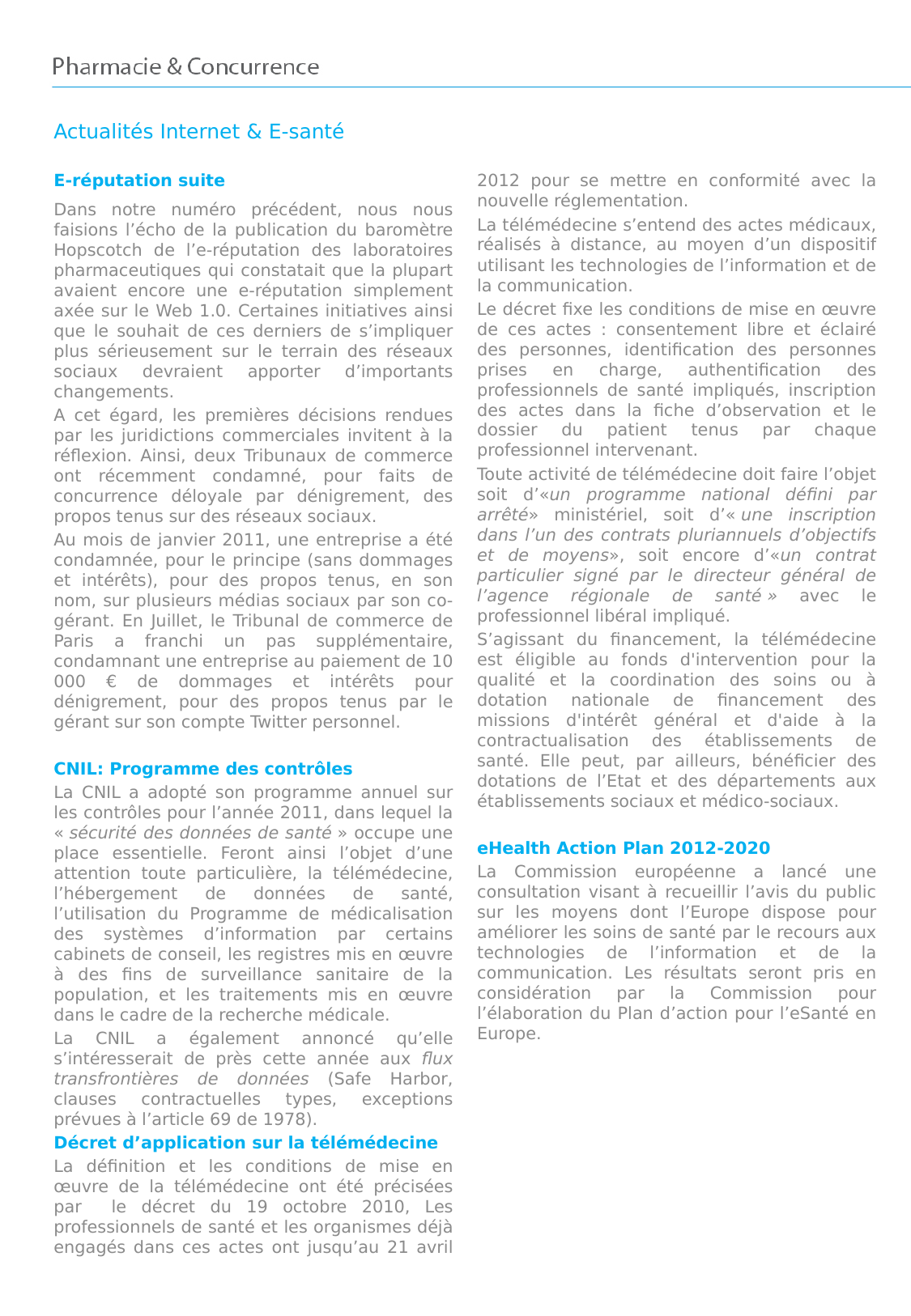

Actualités Internet & E-santé
E-réputation suite
Dans notre numéro précédent, nous nous faisions l’écho de la publication du baromètre Hopscotch de l’e-réputation des laboratoires pharmaceutiques qui constatait que la plupart avaient encore une e-réputation simplement axée sur le Web 1.0. Certaines initiatives ainsi que le souhait de ces derniers de s’impliquer plus sérieusement sur le terrain des réseaux sociaux devraient apporter d’importants changements.
A cet égard, les premières décisions rendues par les juridictions commerciales invitent à la réflexion. Ainsi, deux Tribunaux de commerce ont récemment condamné, pour faits de concurrence déloyale par dénigrement, des propos tenus sur des réseaux sociaux.
Au mois de janvier 2011, une entreprise a été condamnée, pour le principe (sans dommages et intérêts), pour des propos tenus, en son nom, sur plusieurs médias sociaux par son co-gérant. En Juillet, le Tribunal de commerce de Paris a franchi un pas supplémentaire, condamnant une entreprise au paiement de 10 000 € de dommages et intérêts pour dénigrement, pour des propos tenus par le gérant sur son compte Twitter personnel.

CNIL: Programme des contrôles
La CNIL a adopté son programme annuel sur les contrôles pour l’année 2011, dans lequel la « sécurité des données de santé » occupe une place essentielle. Feront ainsi l’objet d’une attention toute particulière, la télémédecine, l’hébergement de données de santé, l’utilisation du Programme de médicalisation des systèmes d’information par certains cabinets de conseil, les registres mis en œuvre à des fins de surveillance sanitaire de la population, et les traitements mis en œuvre dans le cadre de la recherche médicale.
La CNIL a également annoncé qu’elle s’intéresserait de près cette année aux flux transfrontières de données (Safe Harbor, clauses contractuelles types, exceptions prévues à l’article 69 de 1978).
Décret d’application sur la télémédecine
La définition et les conditions de mise en œuvre de la télémédecine ont été précisées par  le décret du 19 octobre 2010, Les professionnels de santé et les organismes déjà engagés dans ces actes ont jusqu’au 21 avril 2012 pour se mettre en conformité avec la nouvelle réglementation.
La télémédecine s’entend des actes médicaux, réalisés à distance, au moyen d’un dispositif utilisant les technologies de l’information et de la communication.
Le décret fixe les conditions de mise en œuvre de ces actes : consentement libre et éclairé des personnes, identification des personnes prises en charge, authentification des professionnels de santé impliqués, inscription des actes dans la fiche d’observation et le dossier du patient tenus par chaque professionnel intervenant.
Toute activité de télémédecine doit faire l’objet soit d’«un programme national défini par arrêté» ministériel, soit d’« une inscription dans l’un des contrats pluriannuels d’objectifs et de moyens», soit encore d’«un contrat particulier signé par le directeur général de l’agence régionale de santé » avec le professionnel libéral impliqué.
S’agissant du financement, la télémédecine est éligible au fonds d'intervention pour la qualité et la coordination des soins ou à dotation nationale de financement des missions d'intérêt général et d'aide à la contractualisation des établissements de santé. Elle peut, par ailleurs, bénéficier des dotations de l’Etat et des départements aux établissements sociaux et médico-sociaux.

eHealth Action Plan 2012-2020
La Commission européenne a lancé une consultation visant à recueillir l’avis du public sur les moyens dont l’Europe dispose pour améliorer les soins de santé par le recours aux technologies de l’information et de la communication. Les résultats seront pris en considération par la Commission pour l’élaboration du Plan d’action pour l’eSanté en Europe.